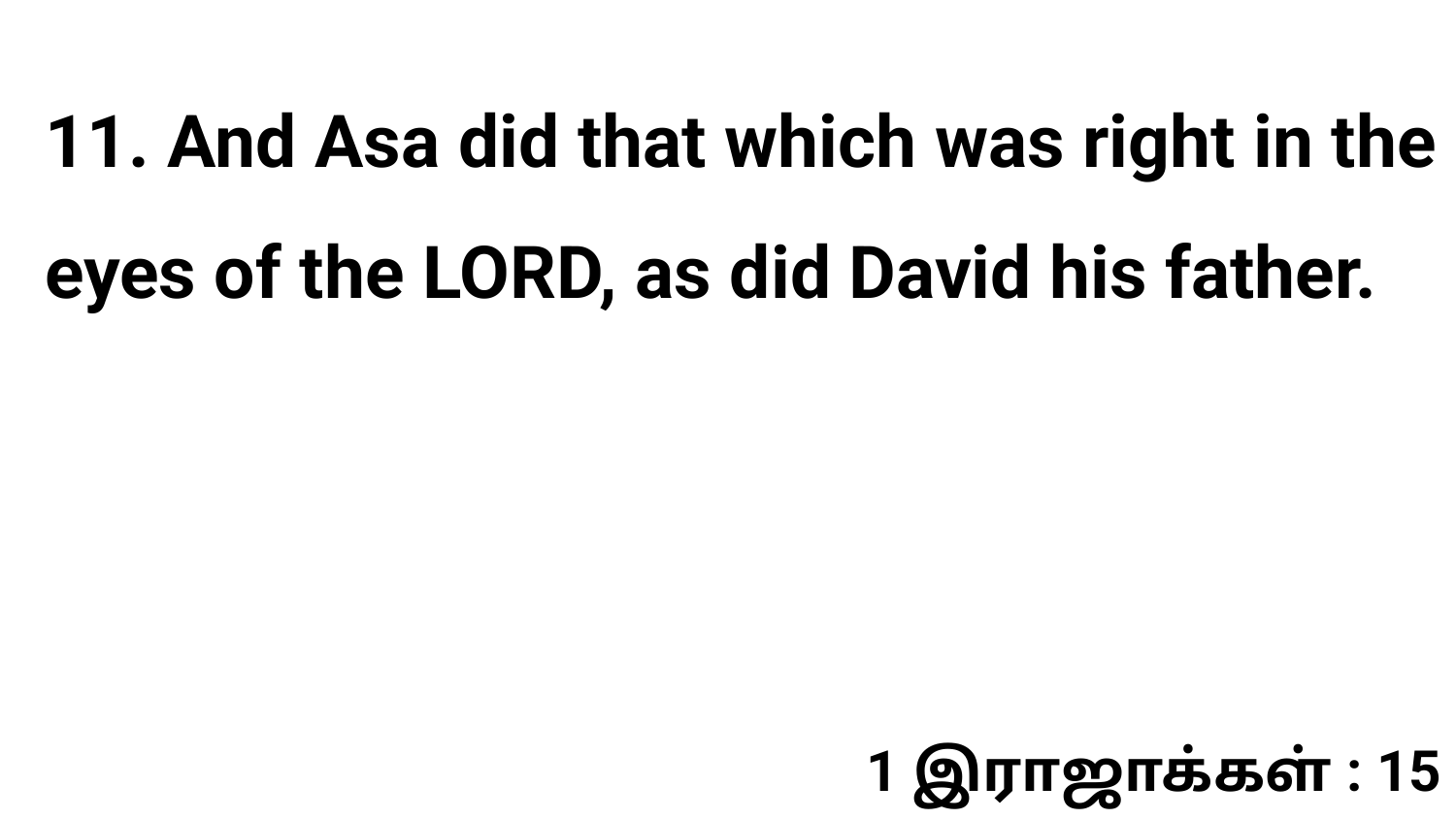

11. And Asa did that which was right in the eyes of the LORD, as did David his father.
1 இராஜாக்கள் : 15